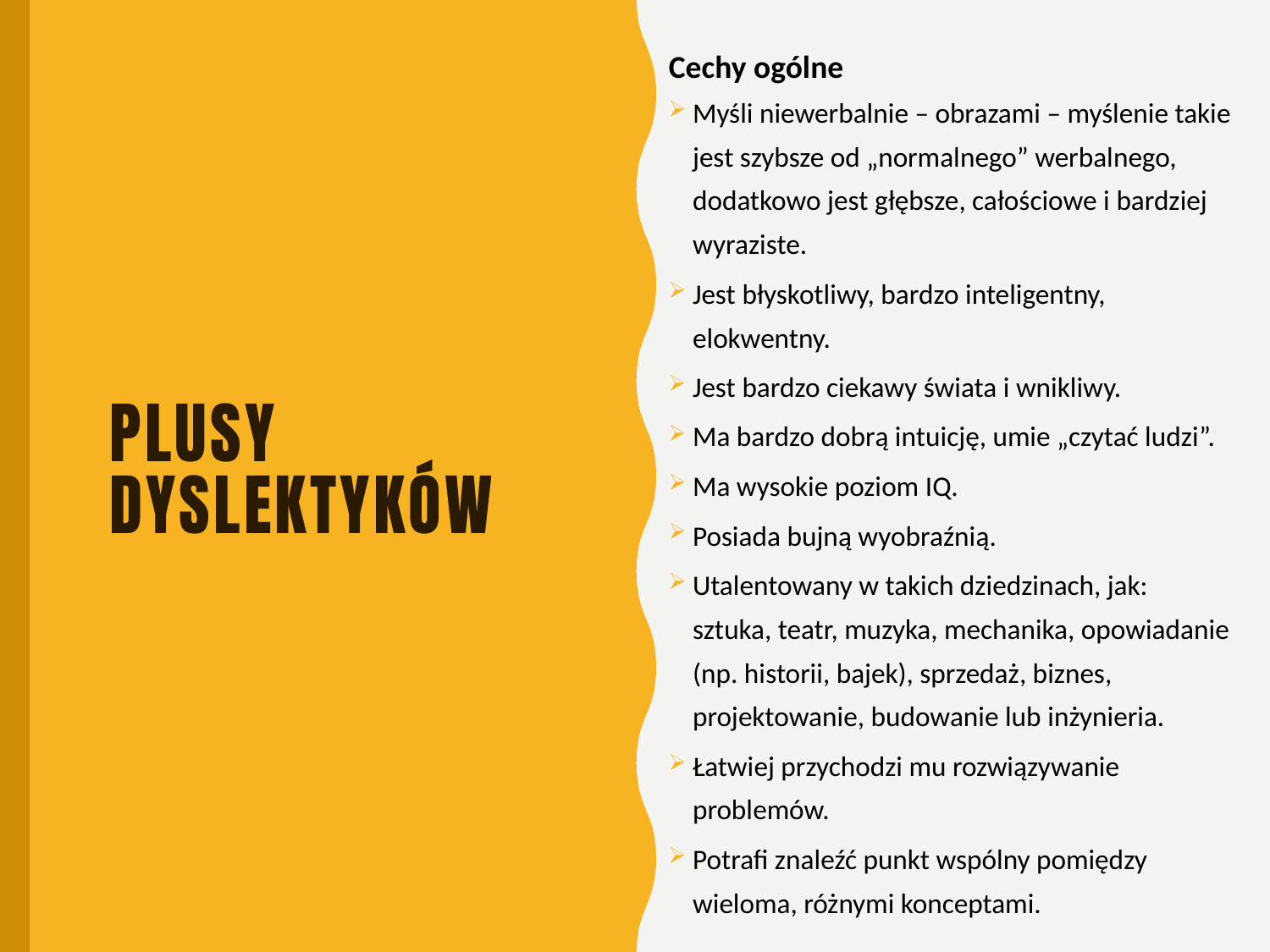

Cechy ogólne
Myśli niewerbalnie – obrazami – myślenie takie jest szybsze od „normalnego” werbalnego, dodatkowo jest głębsze, całościowe i bardziej wyraziste.
Jest błyskotliwy, bardzo inteligentny, elokwentny.
Jest bardzo ciekawy świata i wnikliwy.
Ma bardzo dobrą intuicję, umie „czytać ludzi”.
Ma wysokie poziom IQ.
Posiada bujną wyobraźnią.
Utalentowany w takich dziedzinach, jak:
sztuka, teatr, muzyka, mechanika, opowiadanie (np. historii, bajek), sprzedaż, biznes, projektowanie, budowanie lub inżynieria.
Łatwiej przychodzi mu rozwiązywanie problemów.
Potrafi znaleźć punkt wspólny pomiędzy wieloma, różnymi konceptami.
# Plusy dyslektyków